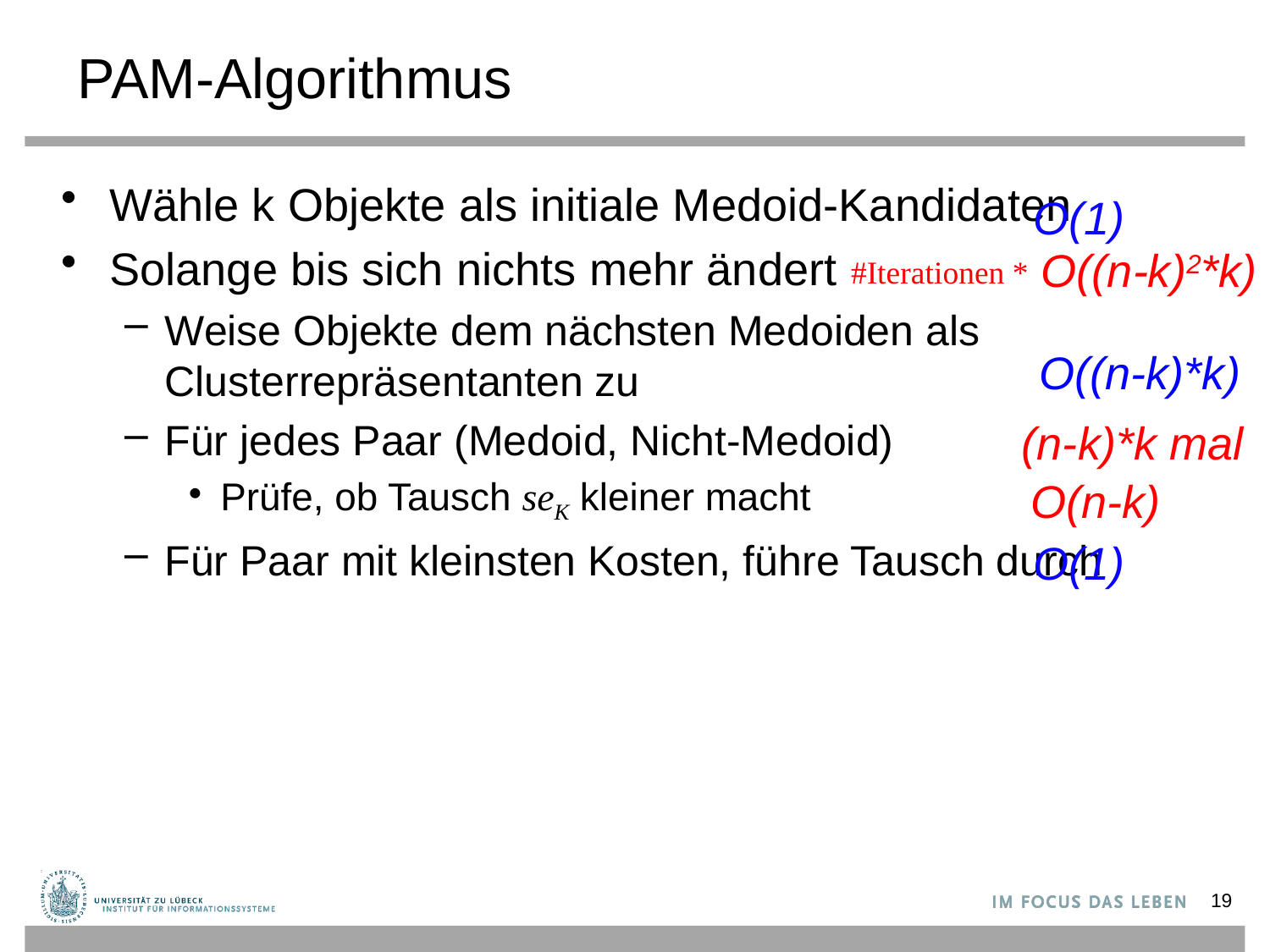

# PAM-Algorithmus
Wähle k Objekte als initiale Medoid-Kandidaten
Solange bis sich nichts mehr ändert
Weise Objekte dem nächsten Medoiden als Clusterrepräsentanten zu
Für jedes Paar (Medoid, Nicht-Medoid)
Prüfe, ob Tausch seK kleiner macht
Für Paar mit kleinsten Kosten, führe Tausch durch
O(1)
O((n-k)2*k)
#Iterationen *
O((n-k)*k)
(n-k)*k mal
O(n-k)
O(1)
19